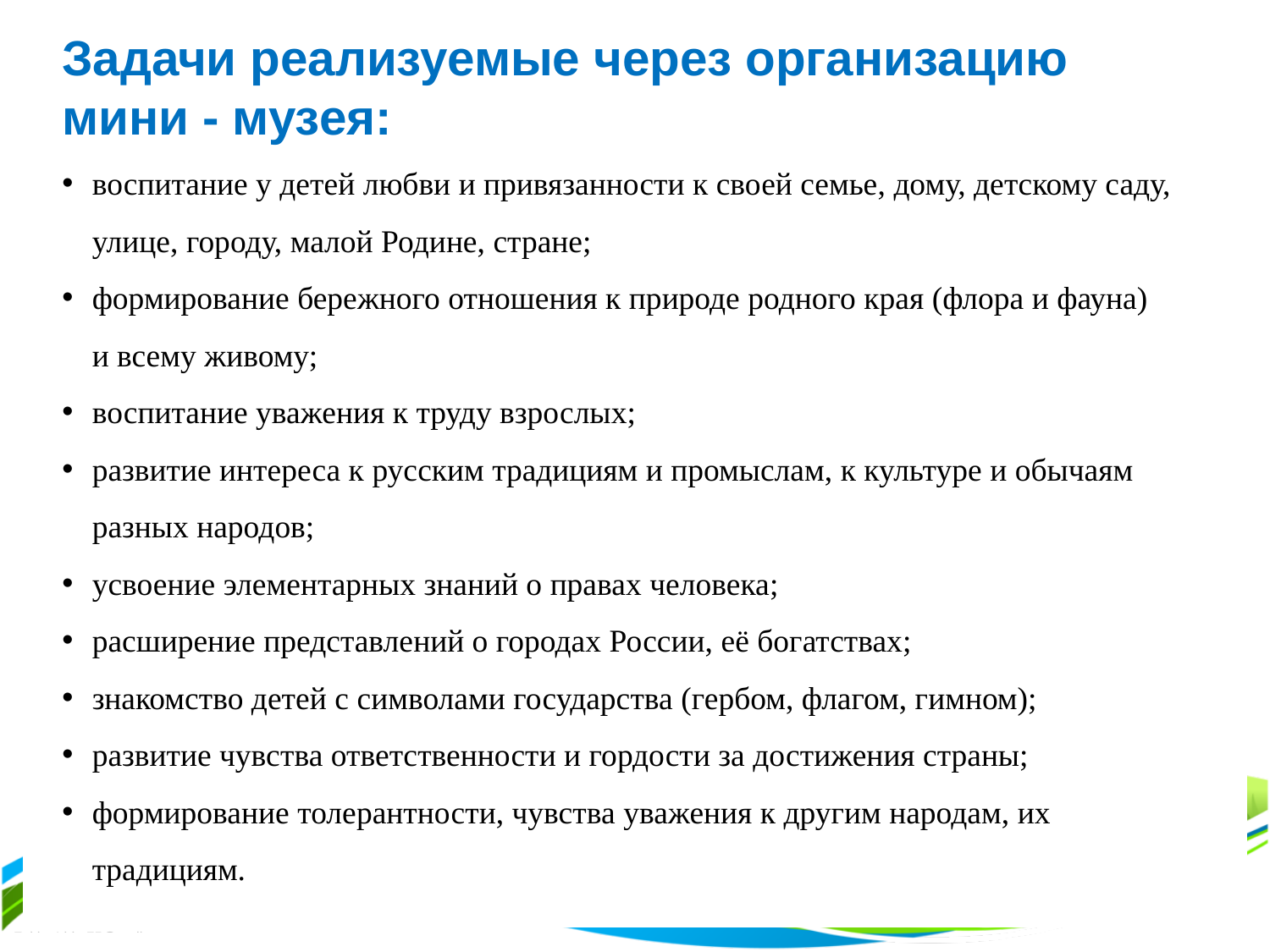

Задачи реализуемые через организацию мини - музея:
воспитание у детей любви и привязанности к своей семье, дому, детскому саду, улице, городу, малой Родине, стране;
формирование бережного отношения к природе родного края (флора и фауна)  и всему живому;
воспитание уважения к труду взрослых;
развитие интереса к русским традициям и промыслам, к культуре и обычаям разных народов;
усвоение элементарных знаний о правах человека;
расширение представлений о городах России, её богатствах;
знакомство детей с символами государства (гербом, флагом, гимном);
развитие чувства ответственности и гордости за достижения страны;
формирование толерантности, чувства уважения к другим народам, их традициям.